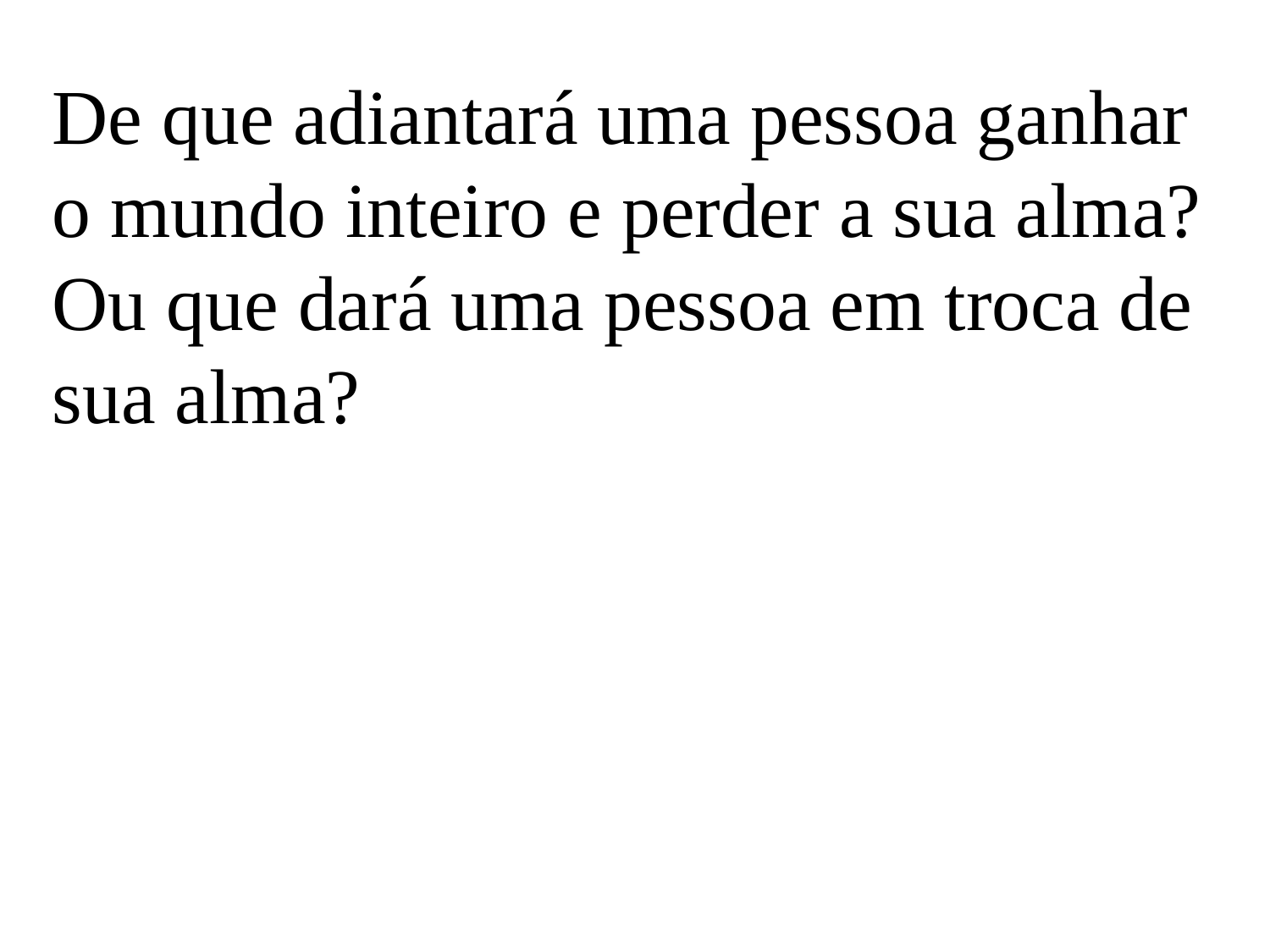

De que adiantará uma pessoa ganhar o mundo inteiro e perder a sua alma? Ou que dará uma pessoa em troca de sua alma?